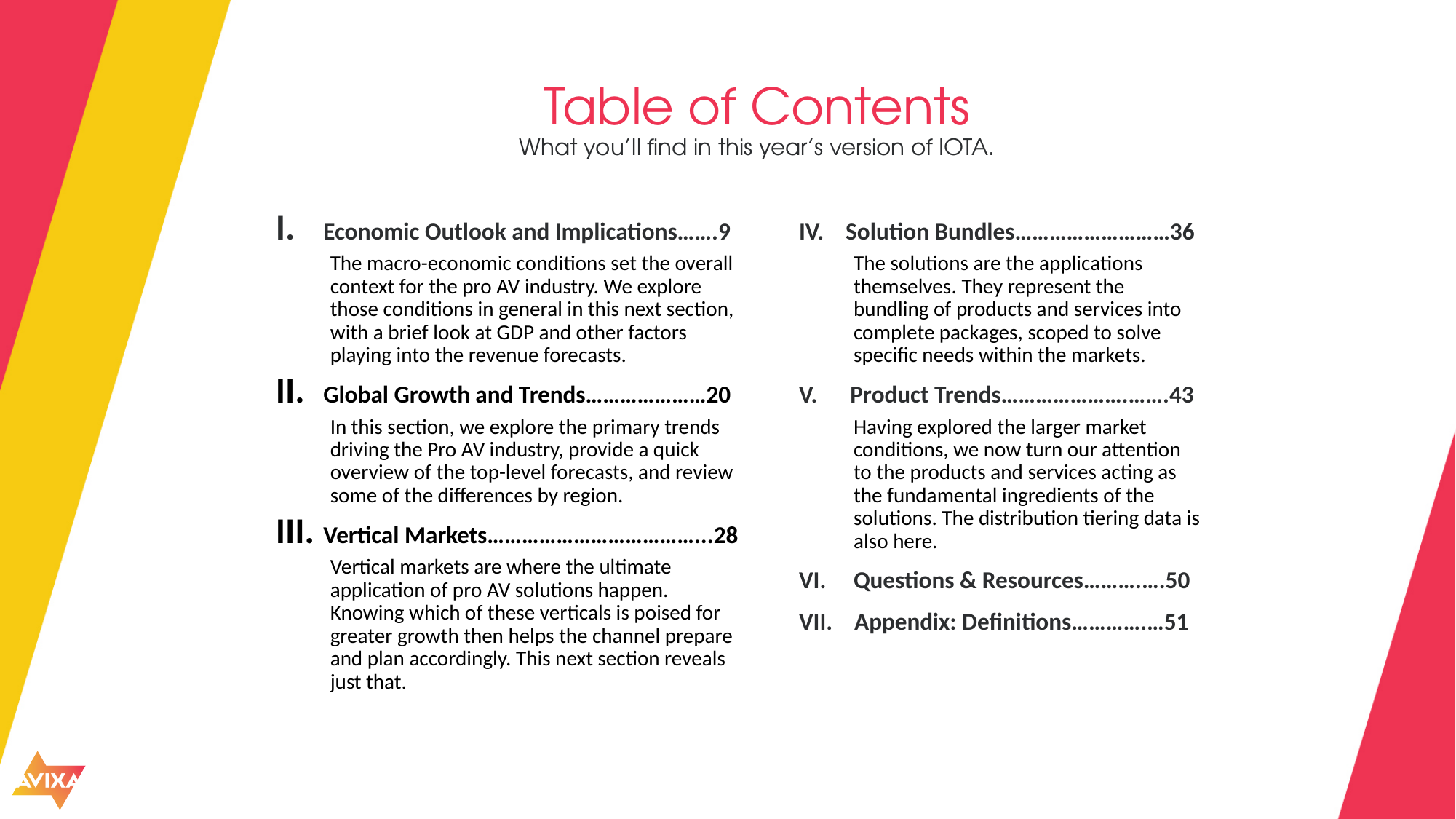

# Table of Contents What you’ll find in this year’s version of IOTA.
Economic Outlook and Implications…….9
The macro-economic conditions set the overall context for the pro AV industry. We explore those conditions in general in this next section, with a brief look at GDP and other factors playing into the revenue forecasts.
Global Growth and Trends…………………20
In this section, we explore the primary trends driving the Pro AV industry, provide a quick overview of the top-level forecasts, and review some of the differences by region.
Vertical Markets………………………………...28
Vertical markets are where the ultimate application of pro AV solutions happen. Knowing which of these verticals is poised for greater growth then helps the channel prepare and plan accordingly. This next section reveals just that.

IV.    Solution Bundles………………………36
The solutions are the applications themselves. They represent the bundling of products and services into complete packages, scoped to solve specific needs within the markets.
V.      Product Trends………………….…….43
Having explored the larger market conditions, we now turn our attention to the products and services acting as the fundamental ingredients of the solutions. The distribution tiering data is also here.
VI.     Questions & Resources……….….50
VII.    Appendix: Definitions………….…51